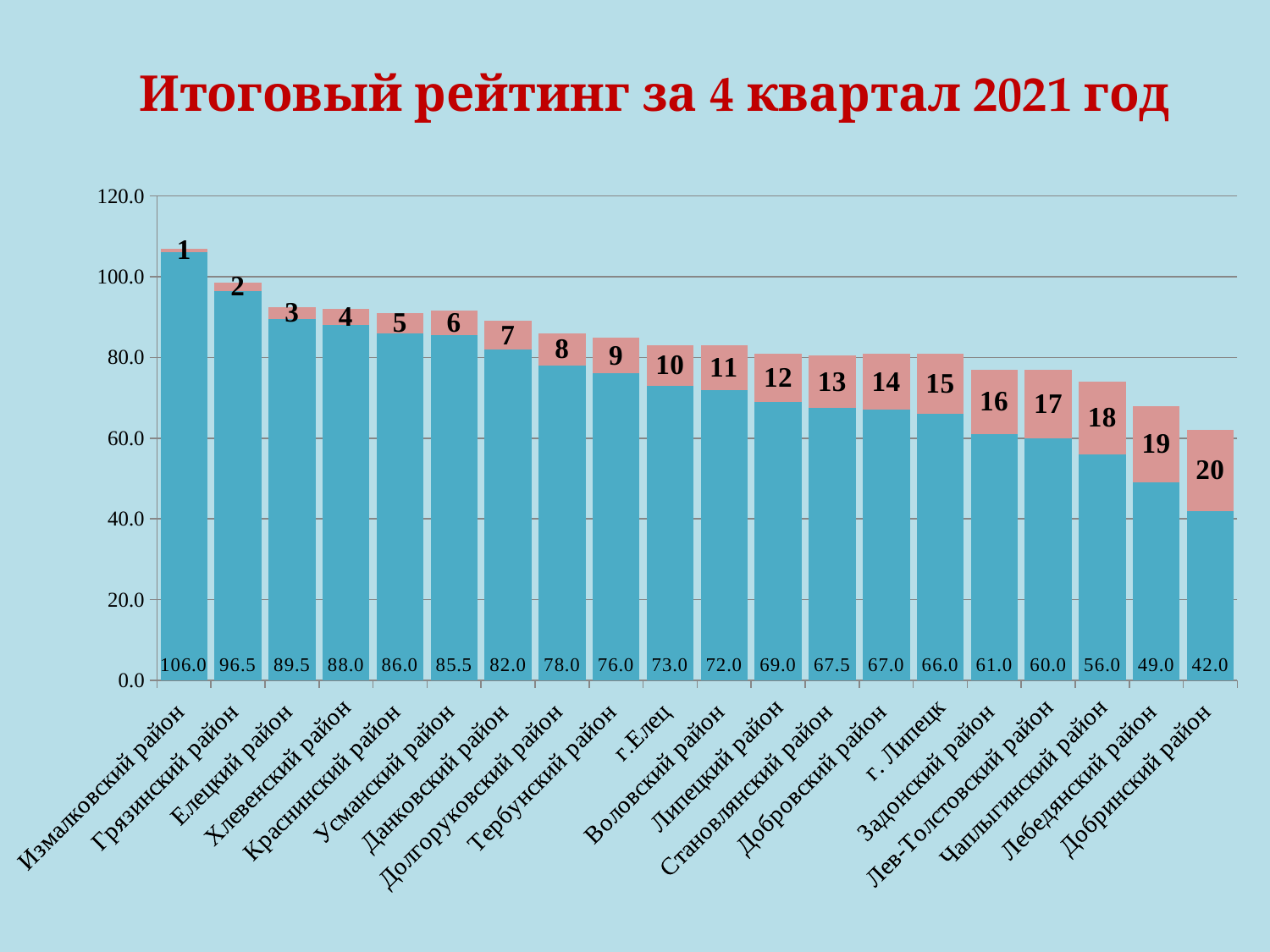

Итоговый рейтинг за 4 квартал 2021 год

### Chart

| Category |  |  |
|---|---|---|
| Измалковский район  | 106.0 | 1.0 |
| Грязинский район  | 96.5 | 2.0 |
| Елецкий район  | 89.5 | 3.0 |
| Хлевенский район | 88.0 | 4.0 |
| Краснинский район  | 86.0 | 5.0 |
| Усманский район  | 85.5 | 6.0 |
| Данковский район  | 82.0 | 7.0 |
| Долгоруковский район  | 78.0 | 8.0 |
| Тербунский район  | 76.0 | 9.0 |
| г.Елец  | 73.0 | 10.0 |
| Воловский район  | 72.0 | 11.0 |
| Липецкий район | 69.0 | 12.0 |
| Становлянский район  | 67.5 | 13.0 |
| Добровский район  | 67.0 | 14.0 |
| г. Липецк | 66.0 | 15.0 |
| Задонский район  | 61.0 | 16.0 |
| Лев-Толстовский район | 60.0 | 17.0 |
| Чаплыгинский район | 56.0 | 18.0 |
| Лебедянский район  | 49.0 | 19.0 |
| Добринский район  | 42.0 | 20.0 |